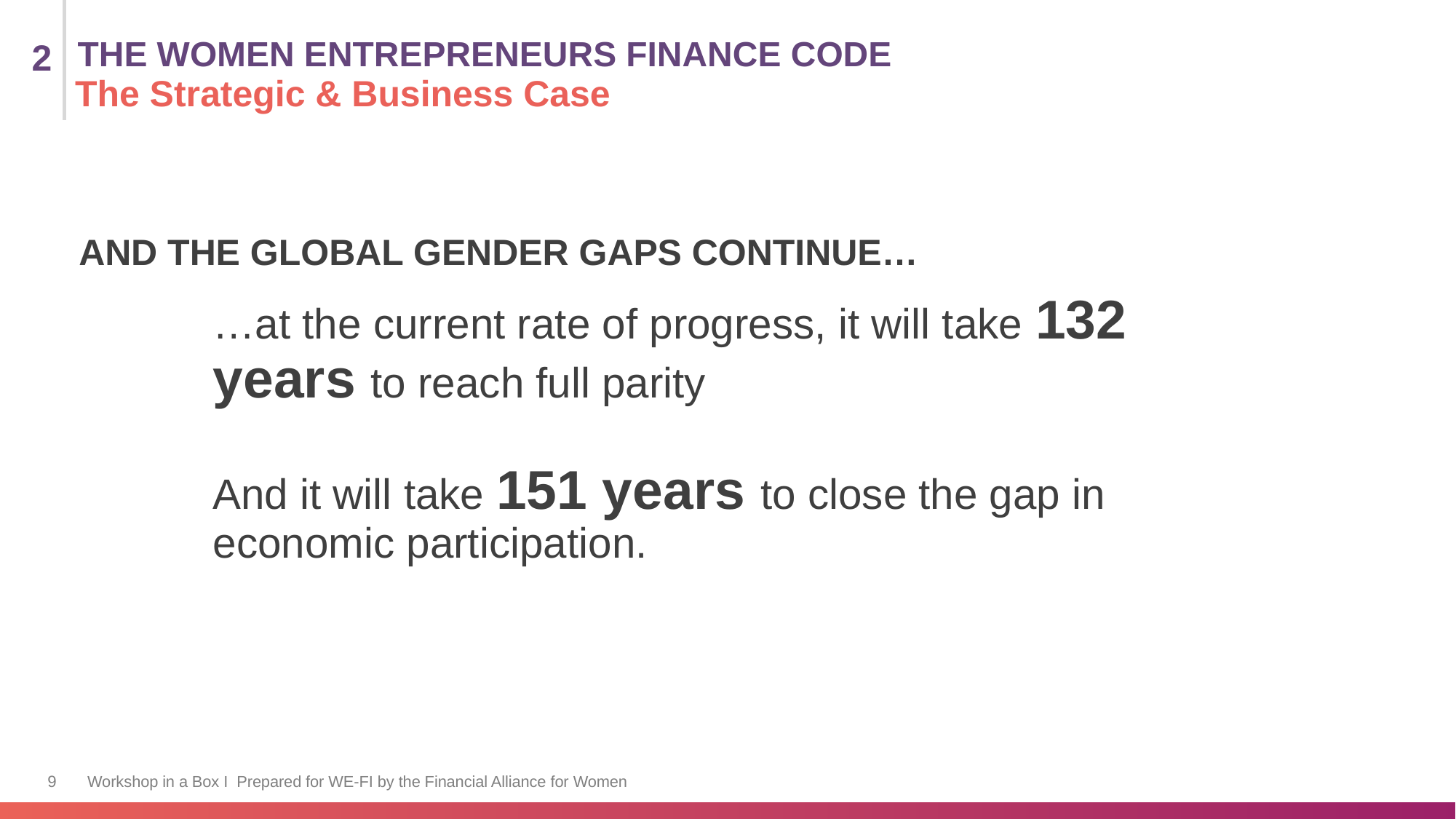

THE WOMEN ENTREPRENEURS FINANCE CODE
2
The Strategic & Business Case
AND THE GLOBAL GENDER GAPS CONTINUE…
…at the current rate of progress, it will take 132 years to reach full parity

And it will take 151 years to close the gap in economic participation.
9
Workshop in a Box I  Prepared for WE-FI by the Financial Alliance for Women